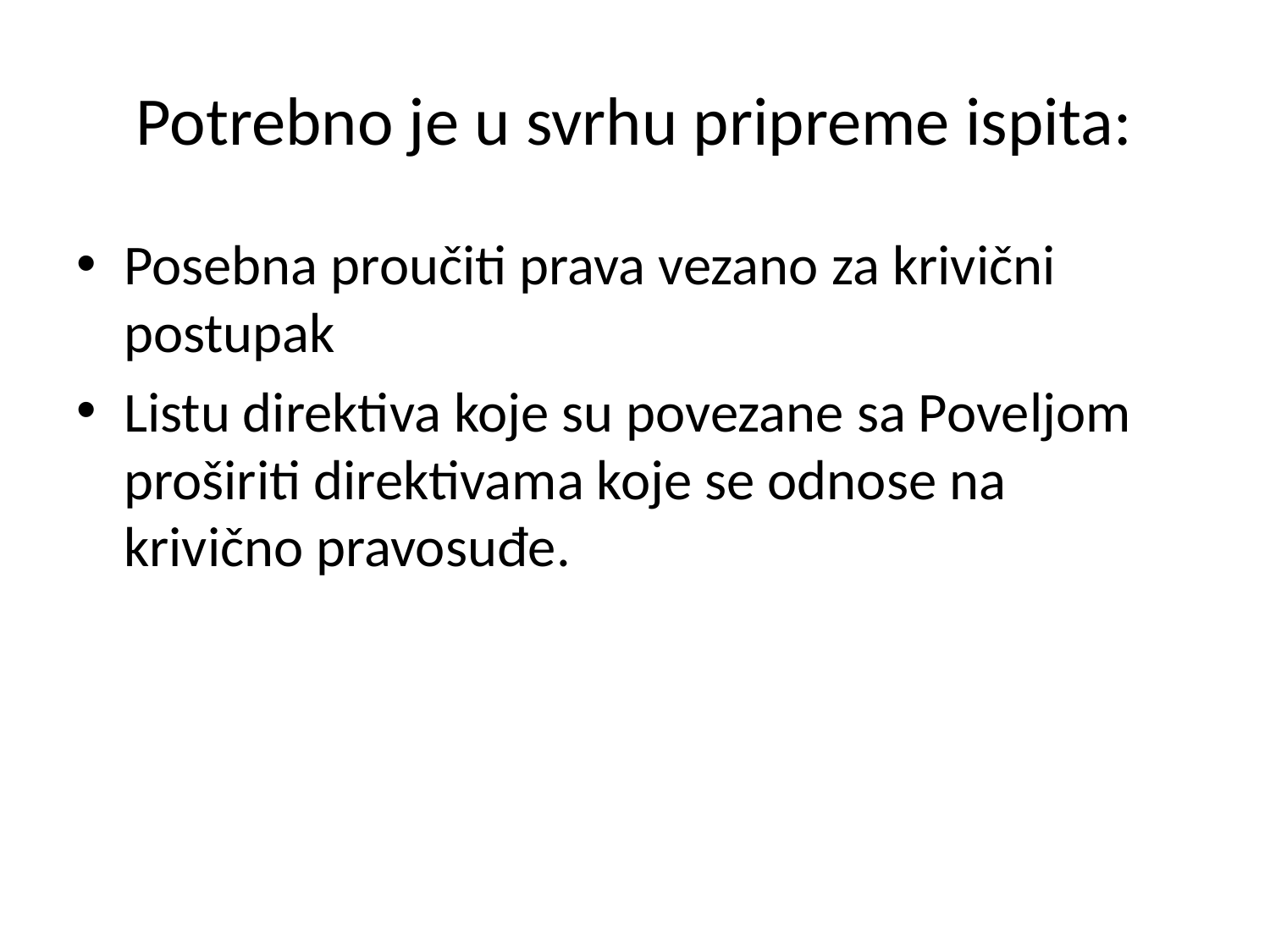

# Potrebno je u svrhu pripreme ispita:
Posebna proučiti prava vezano za krivični postupak
Listu direktiva koje su povezane sa Poveljom proširiti direktivama koje se odnose na krivično pravosuđe.